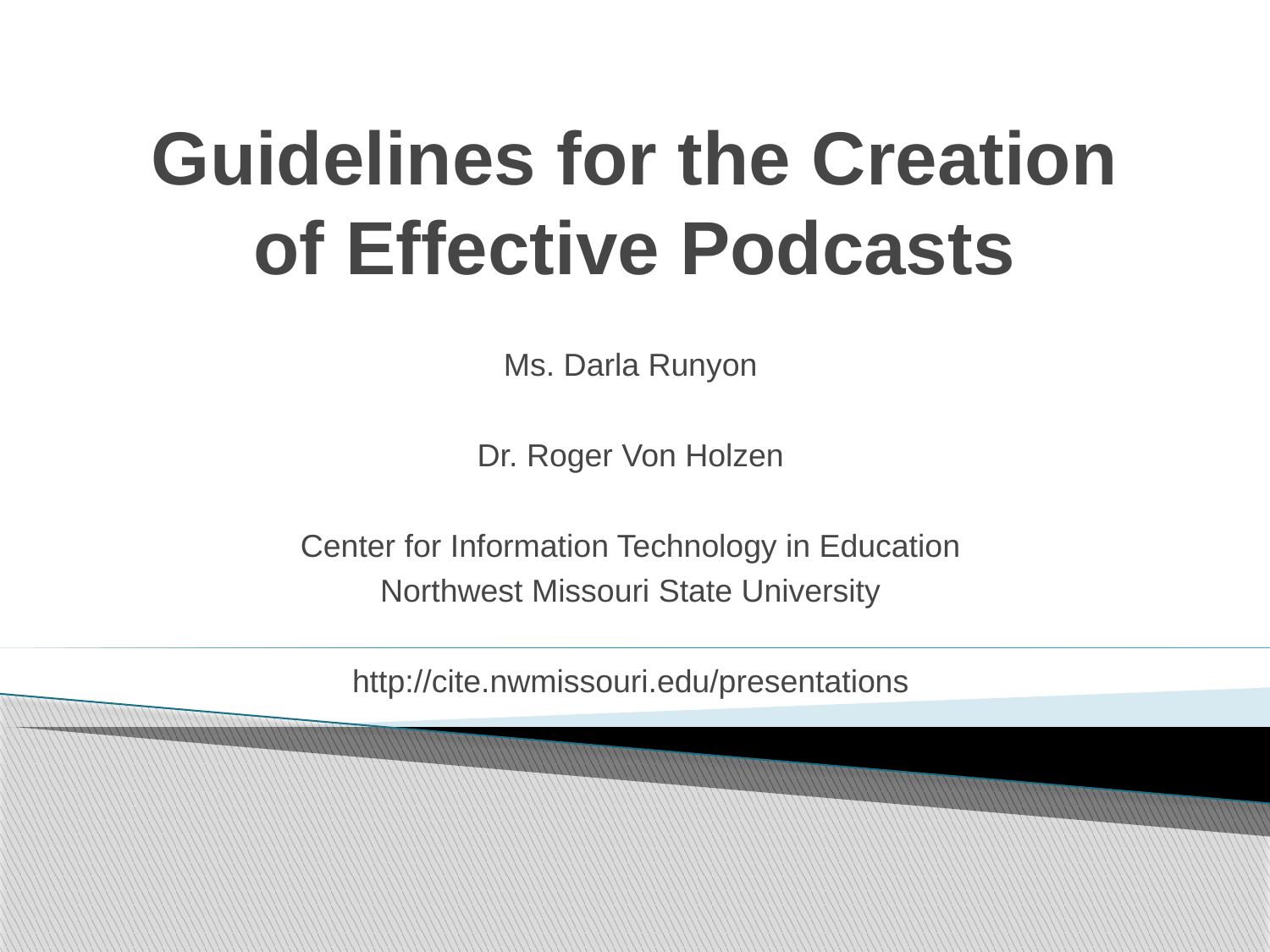

# Guidelines for the Creation of Effective Podcasts
Ms. Darla Runyon

Dr. Roger Von Holzen

Center for Information Technology in Education
Northwest Missouri State University

http://cite.nwmissouri.edu/presentations